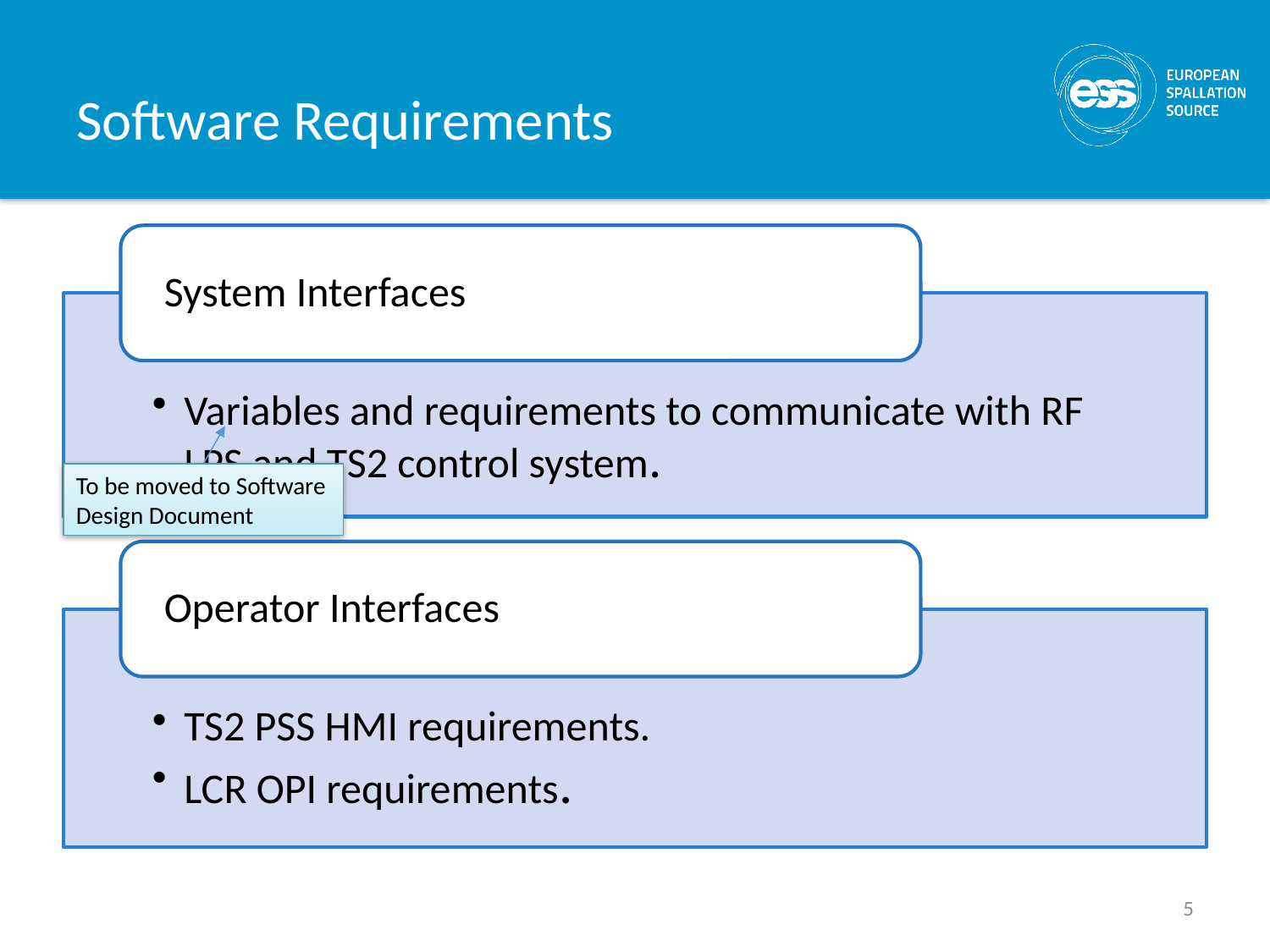

# Software Requirements
Variables and requirements to communicate with RF LPS and TS2 control system.
System Interfaces
TS2 PSS HMI requirements.
LCR OPI requirements.
Operator Interfaces
To be moved to Software Design Document
5